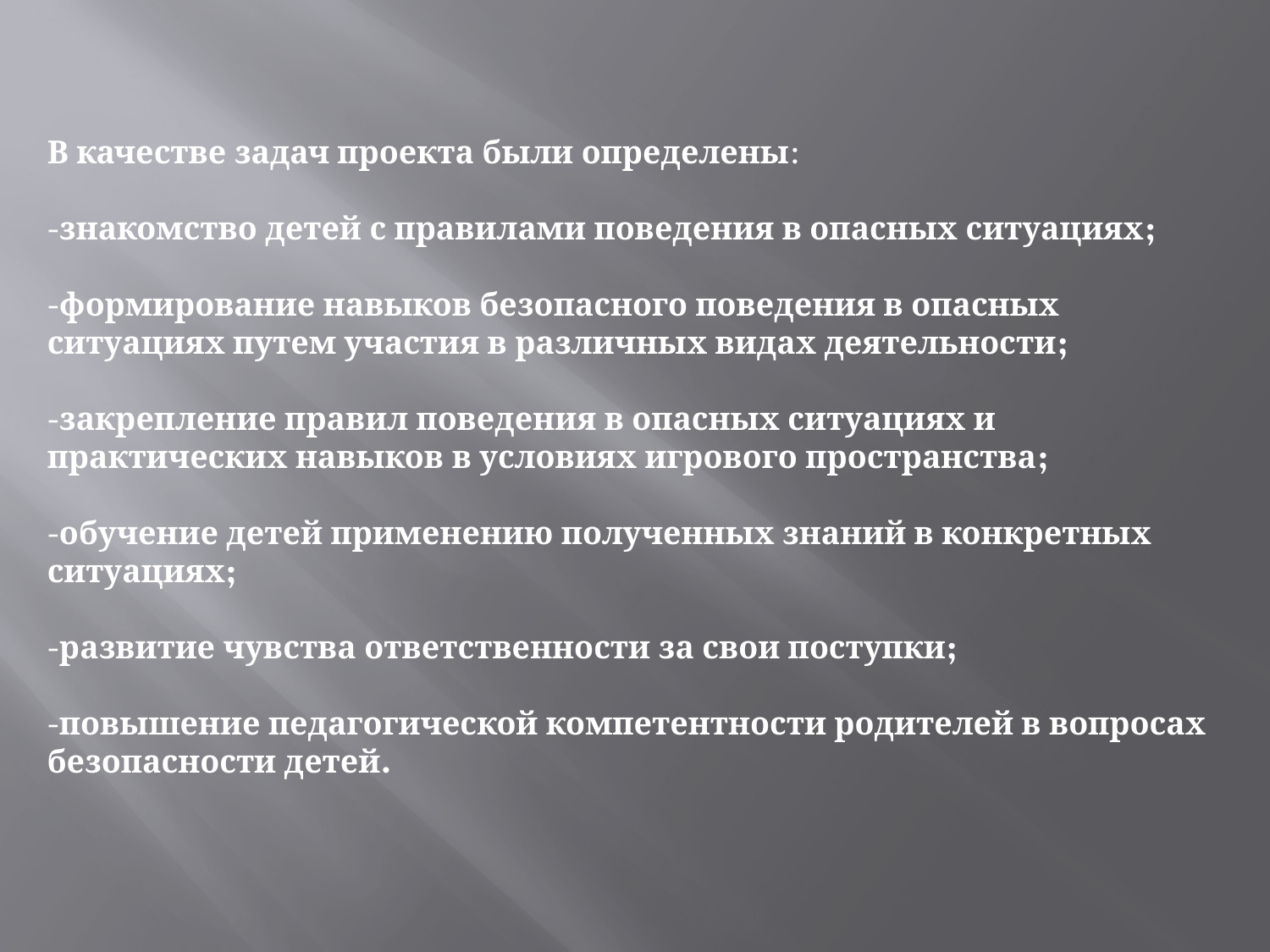

В качестве задач проекта были определены:

-знакомство детей с правилами поведения в опасных ситуациях;

-формирование навыков безопасного поведения в опасных
ситуациях путем участия в различных видах деятельности;

-закрепление правил поведения в опасных ситуациях и практических навыков в условиях игрового пространства;

-обучение детей применению полученных знаний в конкретных ситуациях;

-развитие чувства ответственности за свои поступки;

-повышение педагогической компетентности родителей в вопросах безопасности детей.